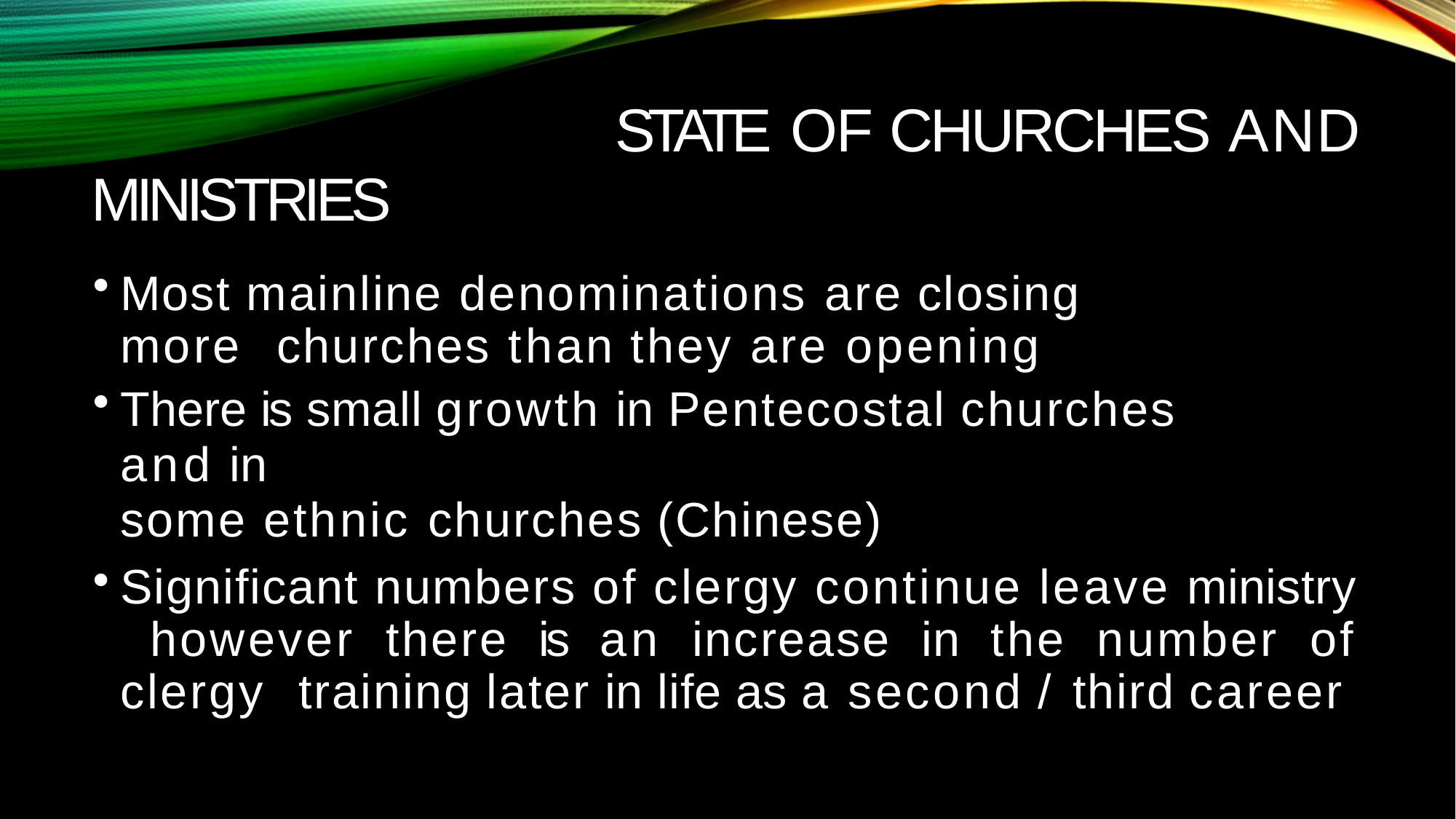

# STATE  OF CHURCHES AND
MINISTRIES
Most mainline denominations are closing more  churches than they are opening
There is small growth in Pentecostal churches and in
some ethnic churches (Chinese)
Significant numbers of clergy continue leave ministry  however there is an increase in the number of clergy  training later in life as a second / third career